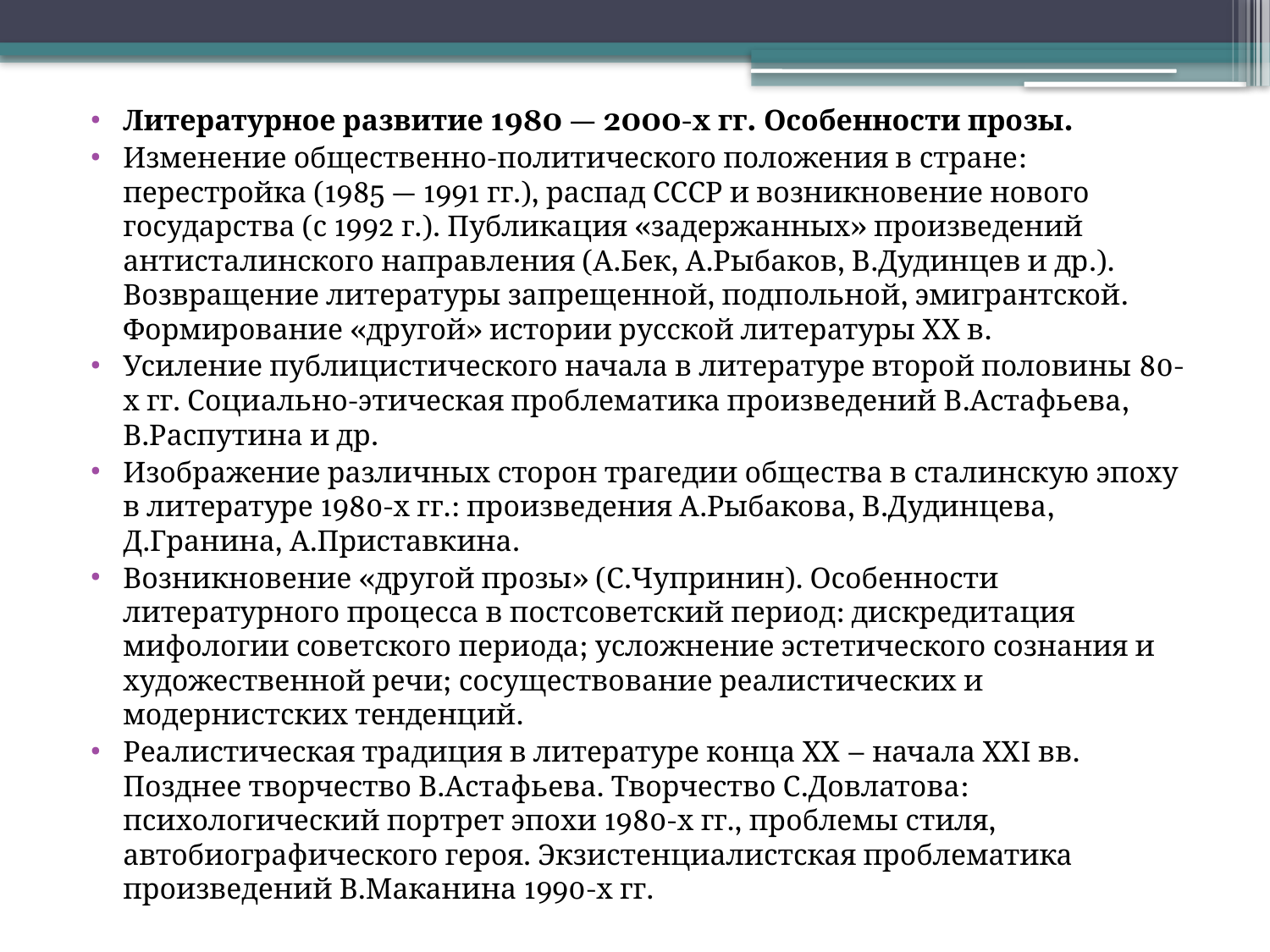

Литературное развитие 1980 — 2000-х гг. Особенности прозы.
Изменение общественно-политического положения в стране: перестройка (1985 — 1991 гг.), распад СССР и возникновение нового государства (с 1992 г.). Публикация «задержанных» произведений антисталинского направления (А.Бек, А.Рыбаков, В.Дудинцев и др.). Возвращение литературы запрещенной, подпольной, эмигрантской. Формирование «другой» истории русской литературы ХХ в.
Усиление публицистического начала в литературе второй половины 80-х гг. Социально-этическая проблематика произведений В.Астафьева, В.Распутина и др.
Изображение различных сторон трагедии общества в сталинскую эпоху в литературе 1980-х гг.: произведения А.Рыбакова, В.Дудинцева, Д.Гранина, А.Приставкина.
Возникновение «другой прозы» (С.Чупринин). Особенности литературного процесса в постсоветский период: дискредитация мифологии советского периода; усложнение эстетического сознания и художественной речи; сосуществование реалистических и модернистских тенденций.
Реалистическая традиция в литературе конца ХХ – начала ХХI вв. Позднее творчество В.Астафьева. Творчество С.Довлатова: психологический портрет эпохи 1980-х гг., проблемы стиля, автобиографического героя. Экзистенциалистская проблематика произведений В.Маканина 1990-х гг.